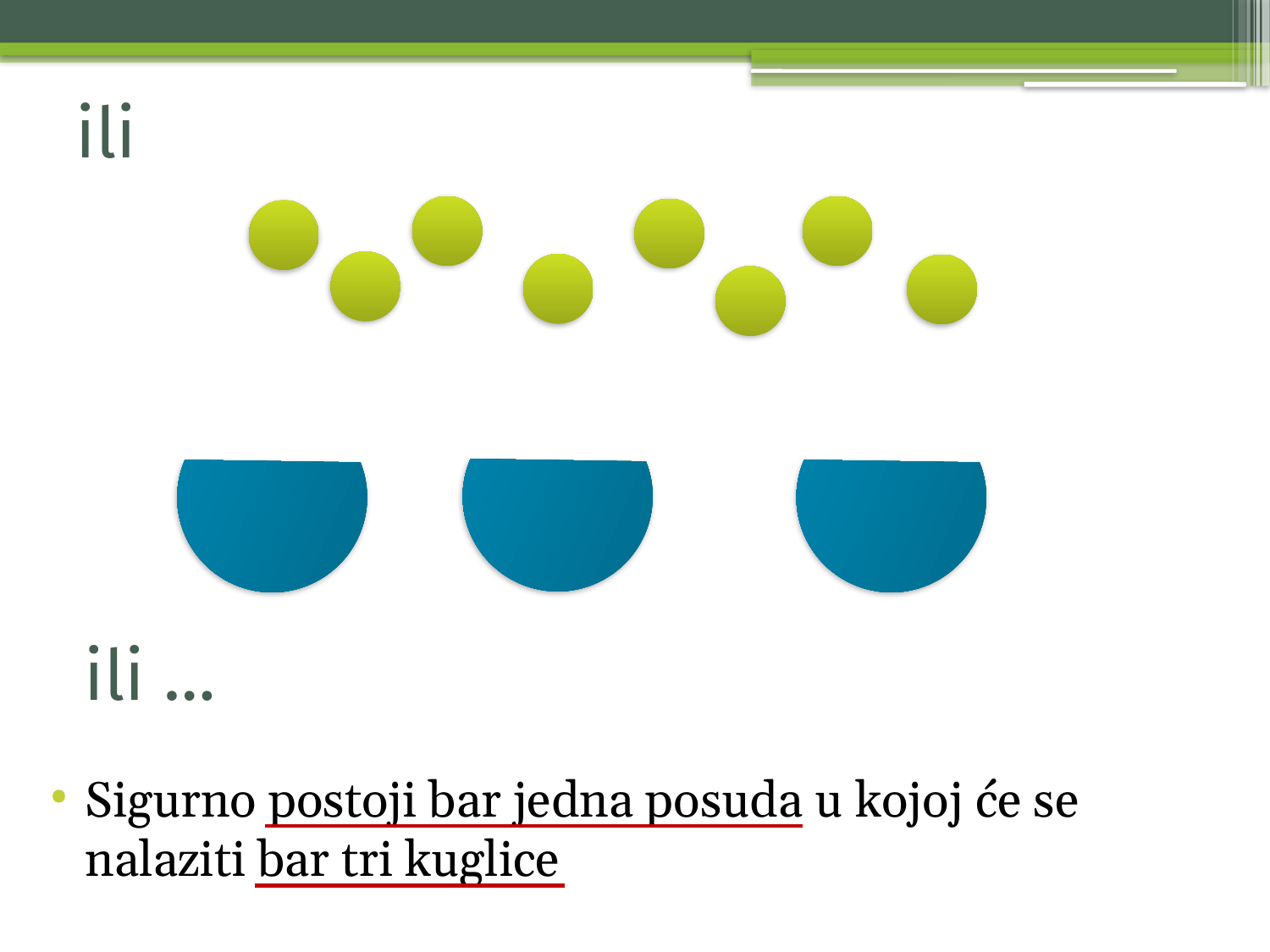

# ili

Sigurno postoji bar jedna posuda u kojoj će se nalaziti bar tri kuglice

ili …